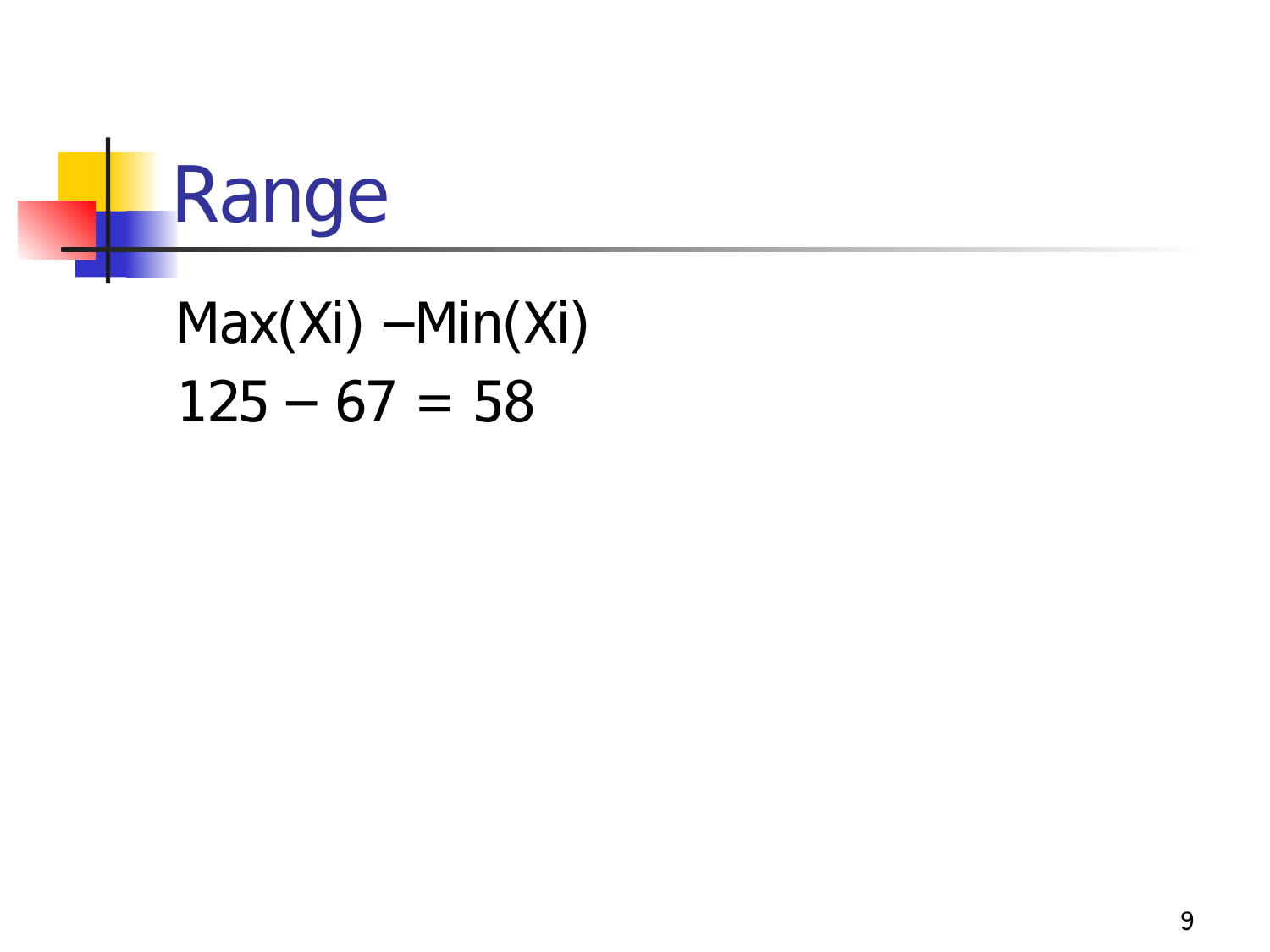

# Range
Max(Xi) –Min(Xi)
125 – 67 = 58

9